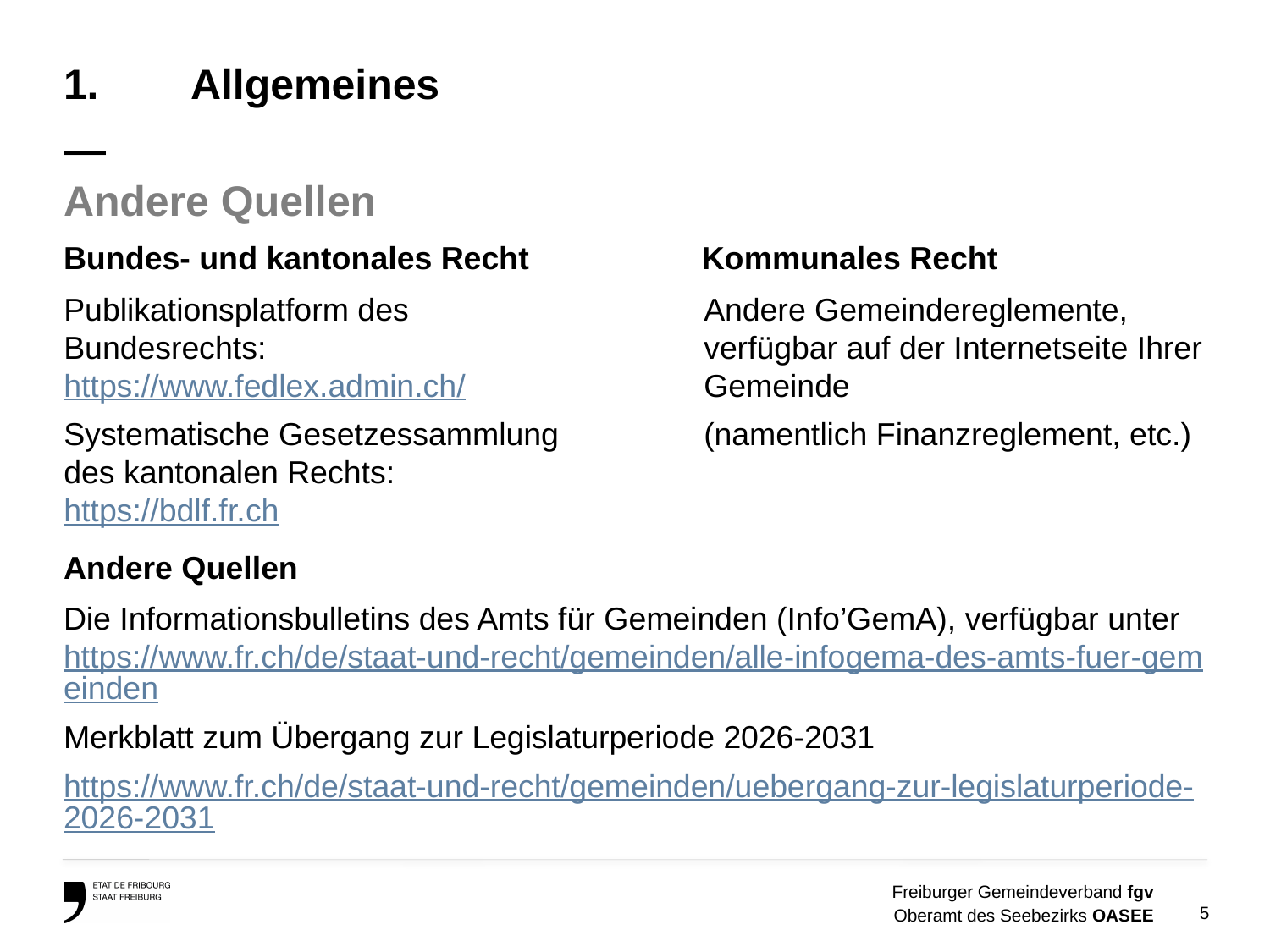

# 1.	Allgemeines —
Andere Quellen
Bundes- und kantonales Recht
Kommunales Recht
Publikationsplatform des Bundesrechts:
https://www.fedlex.admin.ch/
Systematische Gesetzessammlung des kantonalen Rechts:
https://bdlf.fr.ch
Andere Gemeindereglemente, verfügbar auf der Internetseite Ihrer Gemeinde
(namentlich Finanzreglement, etc.)
Andere Quellen
Die Informationsbulletins des Amts für Gemeinden (Info’GemA), verfügbar unter https://www.fr.ch/de/staat-und-recht/gemeinden/alle-infogema-des-amts-fuer-gemeinden
Merkblatt zum Übergang zur Legislaturperiode 2026-2031
https://www.fr.ch/de/staat-und-recht/gemeinden/uebergang-zur-legislaturperiode-2026-2031